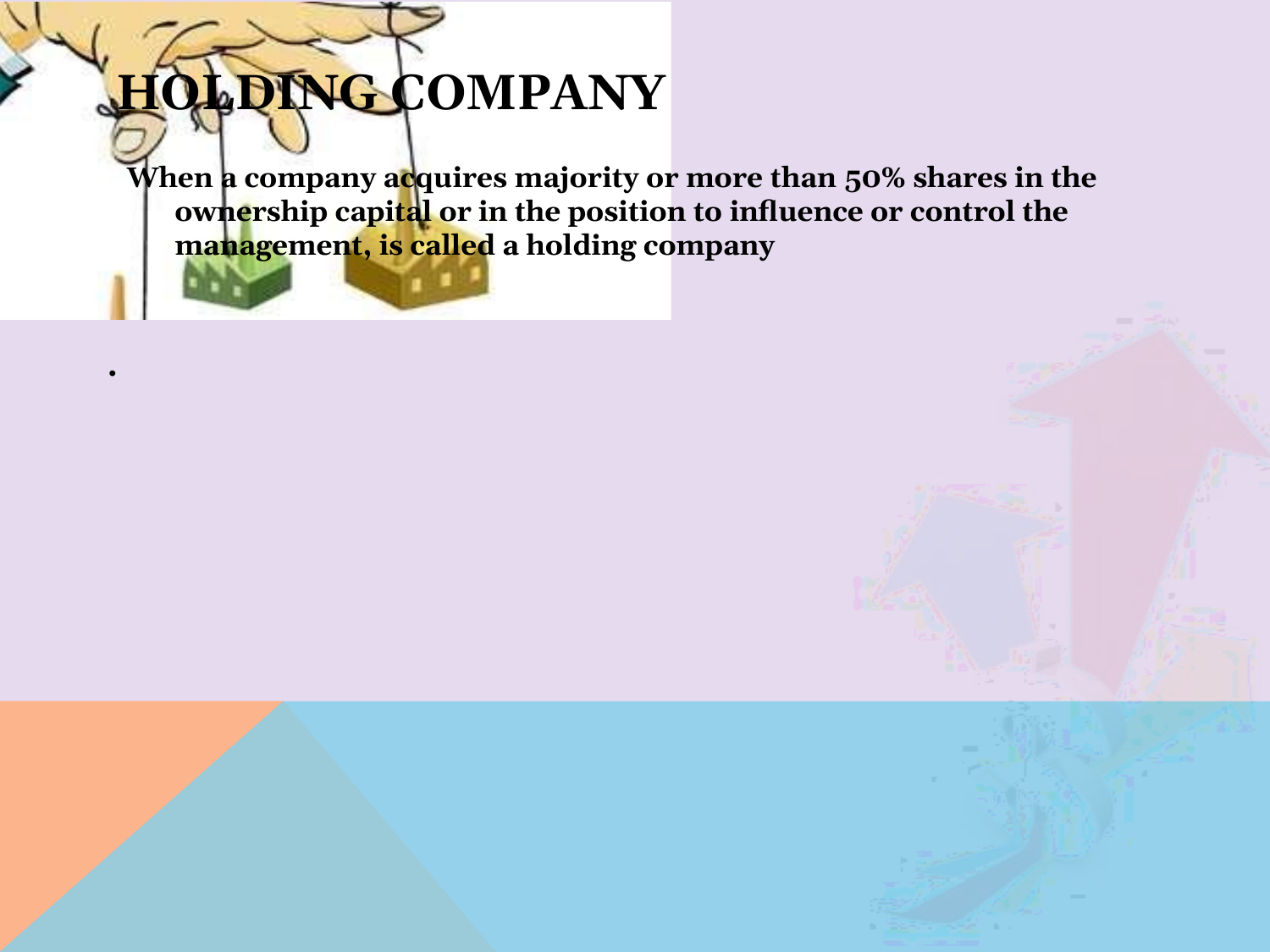

# HOLDING COMPANY
When a company acquires majority or more than 50% shares in the ownership capital or in the position to influence or control the management, is called a holding company
.